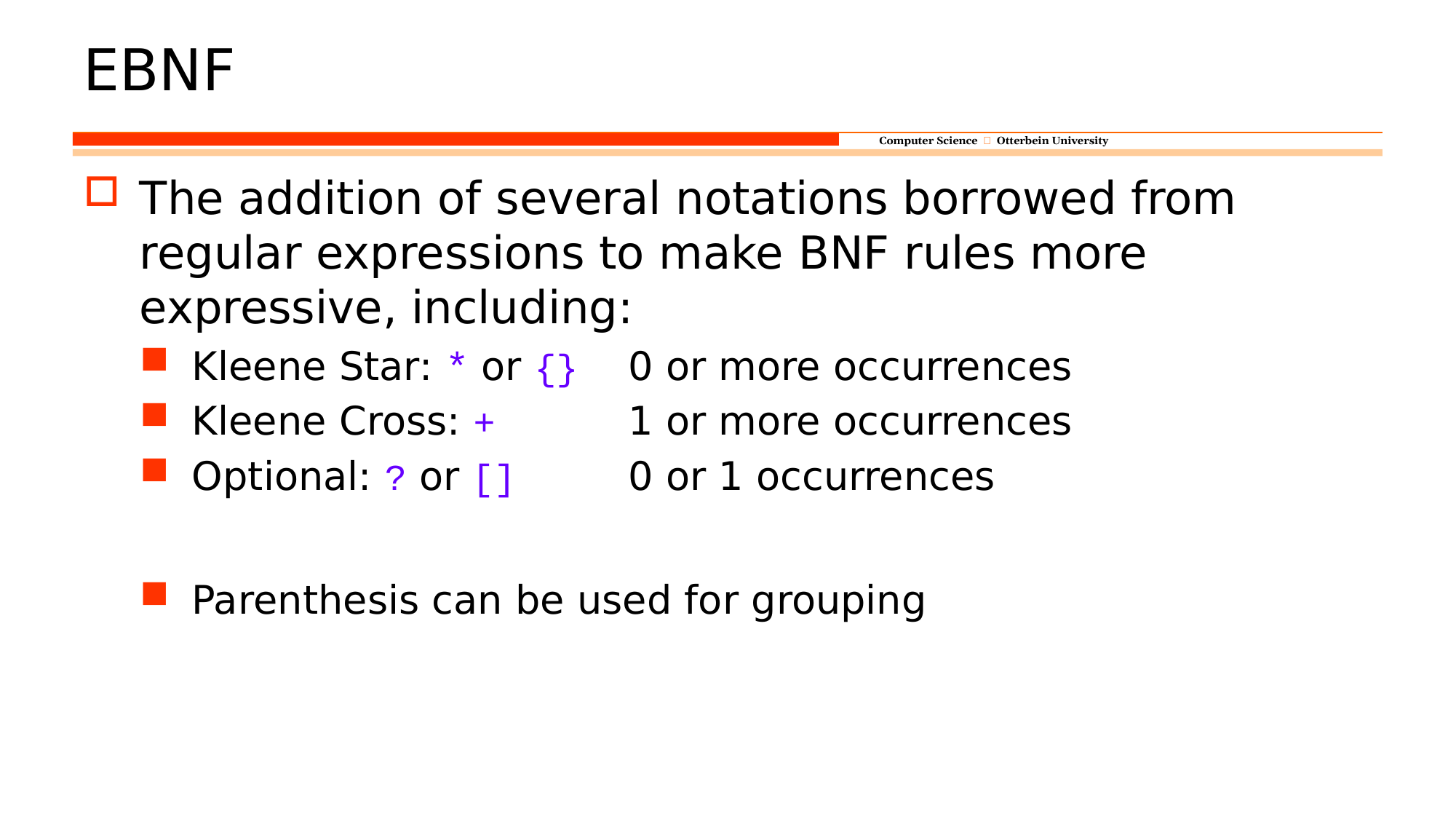

# EBNF
The addition of several notations borrowed from regular expressions to make BNF rules more expressive, including:
Kleene Star: * or {}	0 or more occurrences
Kleene Cross: + 		1 or more occurrences
Optional: ? or [] 	0 or 1 occurrences

Parenthesis can be used for grouping